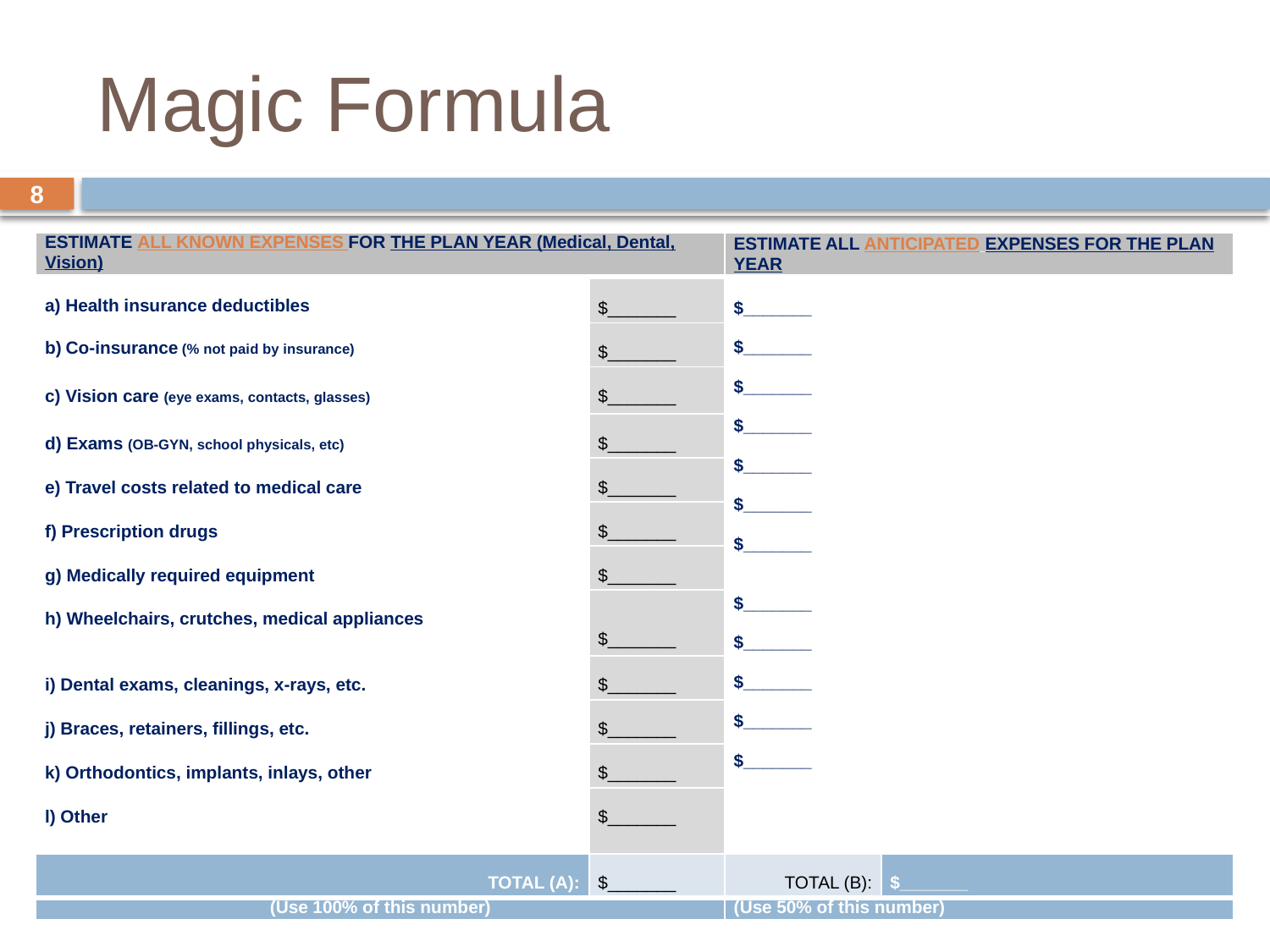

# Magic Formula
8
| ESTIMATE ALL KNOWN EXPENSES FOR THE PLAN YEAR (Medical, Dental, Vision) |  | ESTIMATE ALL ANTICIPATED EXPENSES FOR THE PLAN YEAR |  |
| --- | --- | --- | --- |
| a) Health insurance deductibles | $\_\_\_\_\_\_\_ | $\_\_\_\_\_\_\_   $\_\_\_\_\_\_\_   $\_\_\_\_\_\_\_   $\_\_\_\_\_\_\_   $\_\_\_\_\_\_\_   $\_\_\_\_\_\_\_   $\_\_\_\_\_\_\_     $\_\_\_\_\_\_\_   $\_\_\_\_\_\_\_   $\_\_\_\_\_\_\_   $\_\_\_\_\_\_\_   $\_\_\_\_\_\_\_ |  |
| b) Co-insurance (% not paid by insurance) | $\_\_\_\_\_\_\_ |  |  |
| c) Vision care (eye exams, contacts, glasses) | $\_\_\_\_\_\_\_ |  |  |
| d) Exams (OB-GYN, school physicals, etc) | $\_\_\_\_\_\_\_ |  |  |
| e) Travel costs related to medical care | $\_\_\_\_\_\_\_ |  |  |
| f) Prescription drugs | $\_\_\_\_\_\_\_ |  |  |
| g) Medically required equipment | $\_\_\_\_\_\_\_ |  |  |
| h) Wheelchairs, crutches, medical appliances | $\_\_\_\_\_\_\_ |  |  |
| i) Dental exams, cleanings, x-rays, etc. | $\_\_\_\_\_\_\_ |  |  |
| j) Braces, retainers, fillings, etc. | $\_\_\_\_\_\_\_ |  |  |
| k) Orthodontics, implants, inlays, other | $\_\_\_\_\_\_\_ |  |  |
| l) Other | $\_\_\_\_\_\_\_ |  |  |
| TOTAL (A): | $\_\_\_\_\_\_\_ | TOTAL (B): | $\_\_\_\_\_\_\_ |
| (Use 100% of this number) |  | (Use 50% of this number) |  |